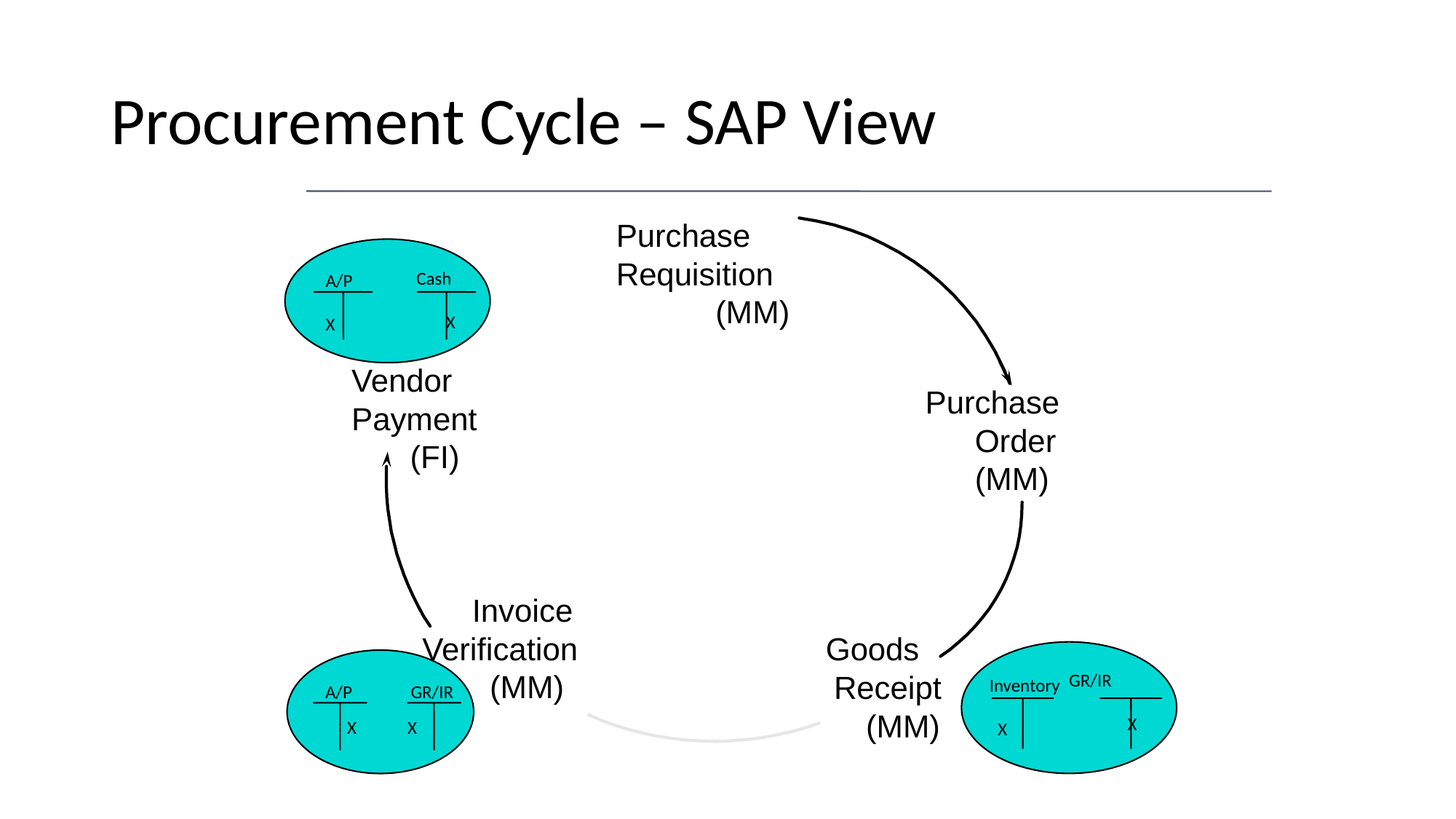

# Procurement Cycle – SAP View

Purchase
Requisition
(MM)

Cash

       X
A/P

X

Vendor
Payment
 (FI)

Purchase
Order
(MM)

Invoice
Verification
  (MM)
 Goods
  Receipt
(MM)

GR/IR

              X
Inventory

  X
A/P
GR/IR

X
X